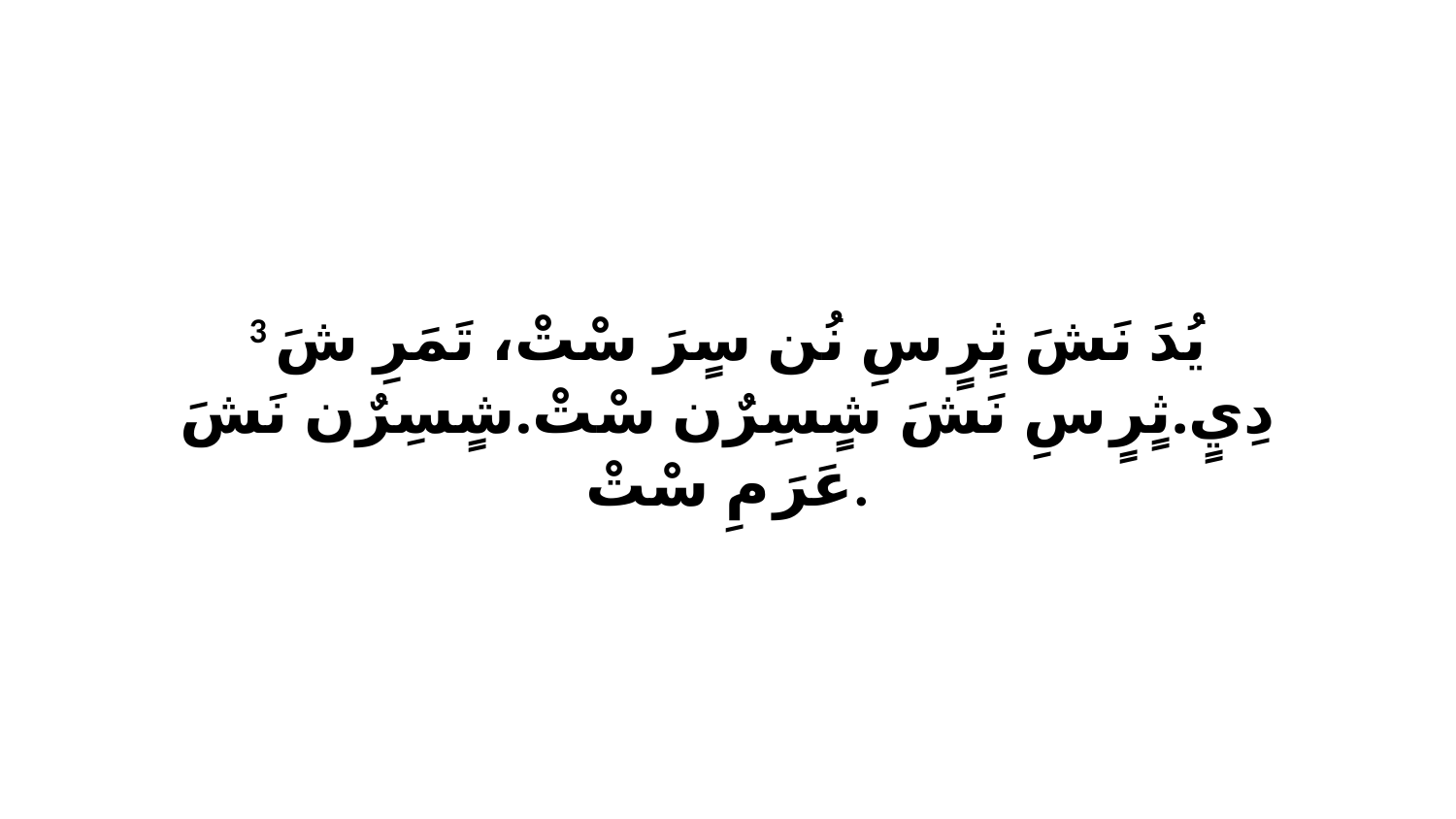

3 يُدَ نَشَ ثٍرٍ سِ نُن سٍرَ سْتْ، تَمَرِ شَ دِيٍ.ثٍرٍ سِ نَشَ شٍسِرٌن سْتْ.شٍسِرٌن نَشَ عَرَ مِ سْتْ.